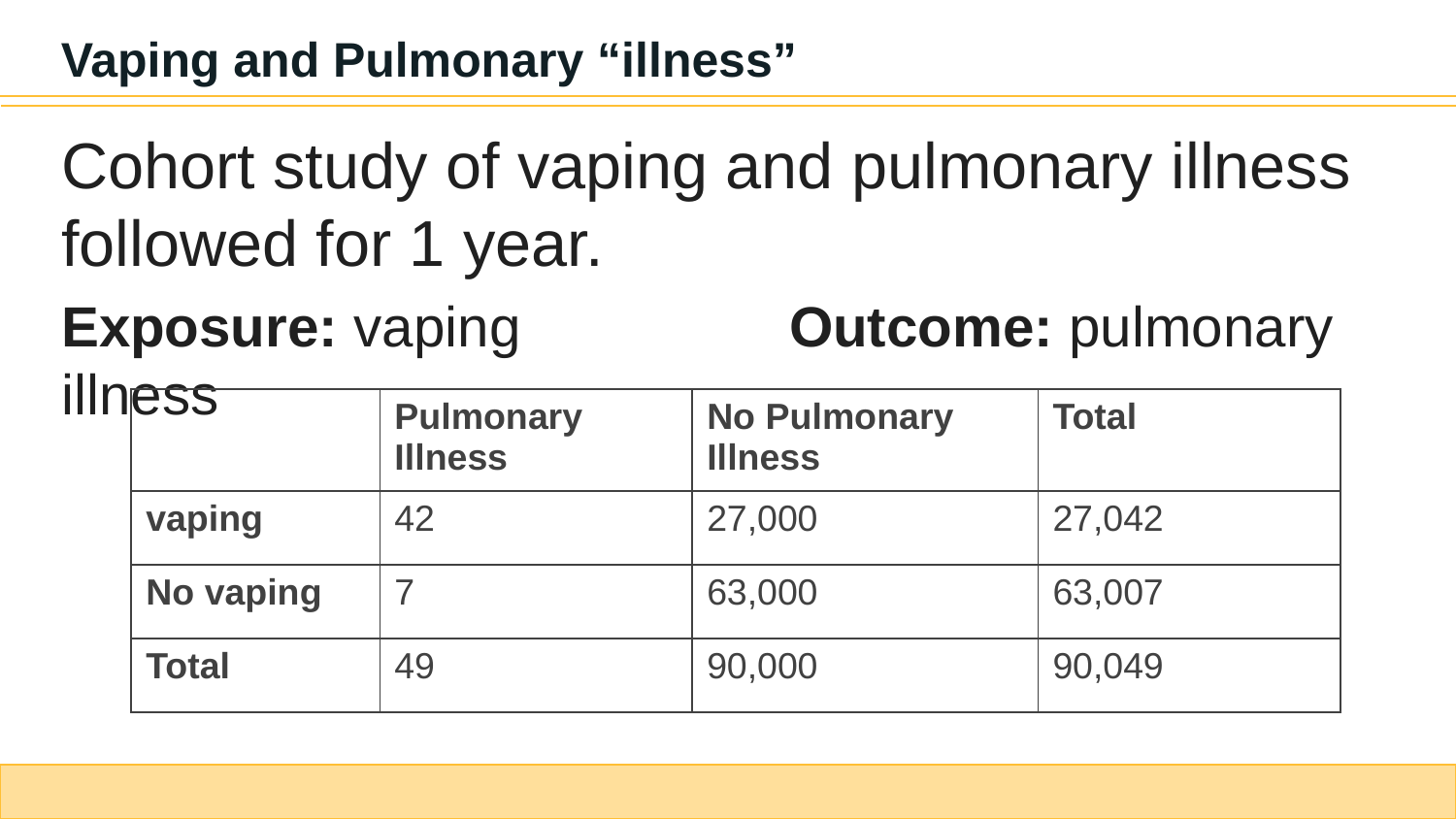

Vaping and Pulmonary “illness”
Cohort study of vaping and pulmonary illness followed for 1 year.
Exposure: vaping		Outcome: pulmonary illness

|  | Pulmonary Illness | No Pulmonary Illness | Total |
| --- | --- | --- | --- |
| vaping | 42 | 27,000 | 27,042 |
| No vaping | 7 | 63,000 | 63,007 |
| Total | 49 | 90,000 | 90,049 |